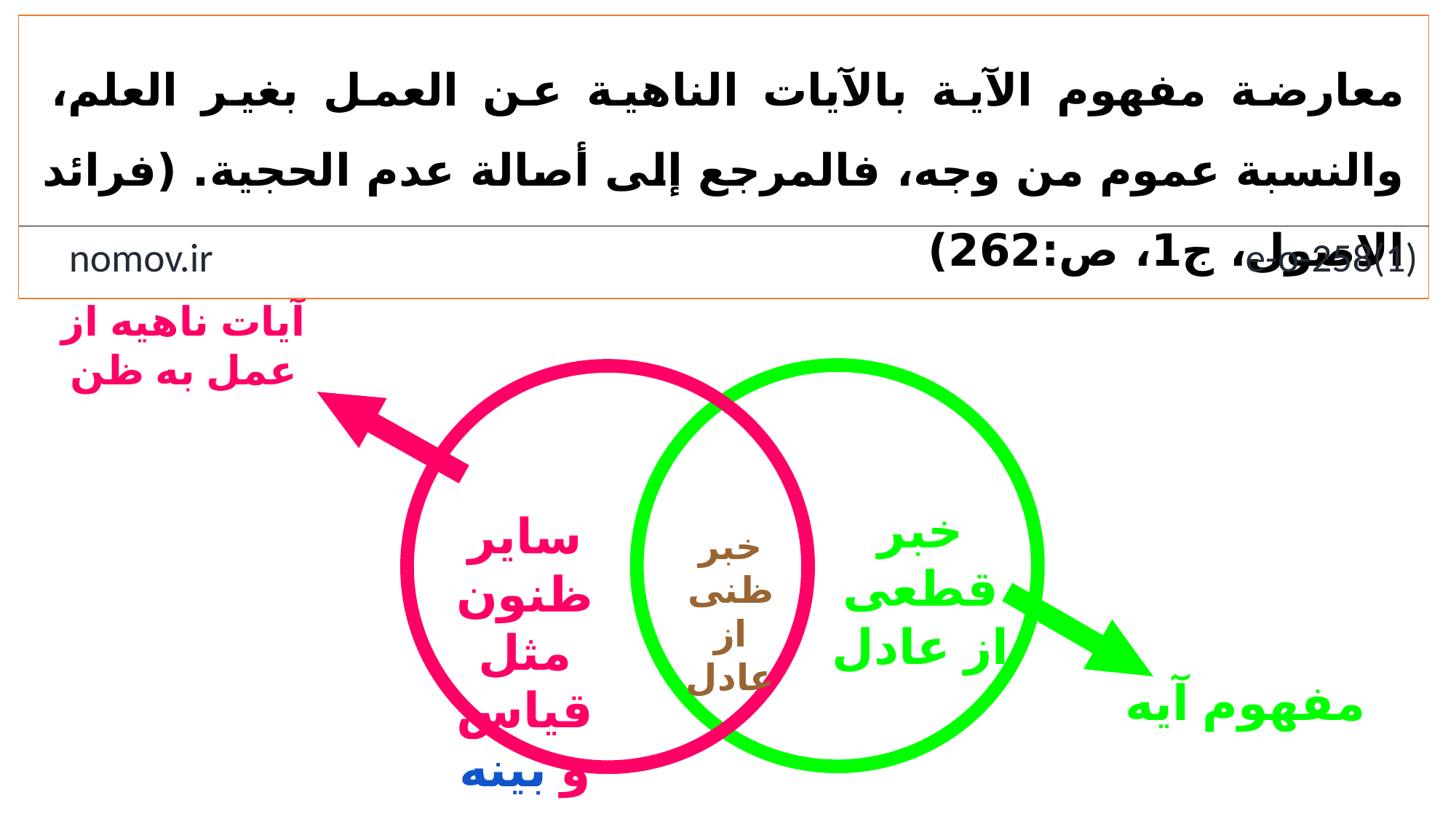

معارضة مفهوم الآية بالآيات الناهية عن العمل بغير العلم، والنسبة عموم من وجه، فالمرجع إلى أصالة عدم الحجية. (فرائد الاصول، ج1، ص:262)
nomov.ir
e-o-258(1)
آیات ناهیه از عمل به ظن

خبر قطعی
از عادل
سایر ظنون
مثل قیاس
و بینه
خبر ظنی
از عادل

مفهوم آیه